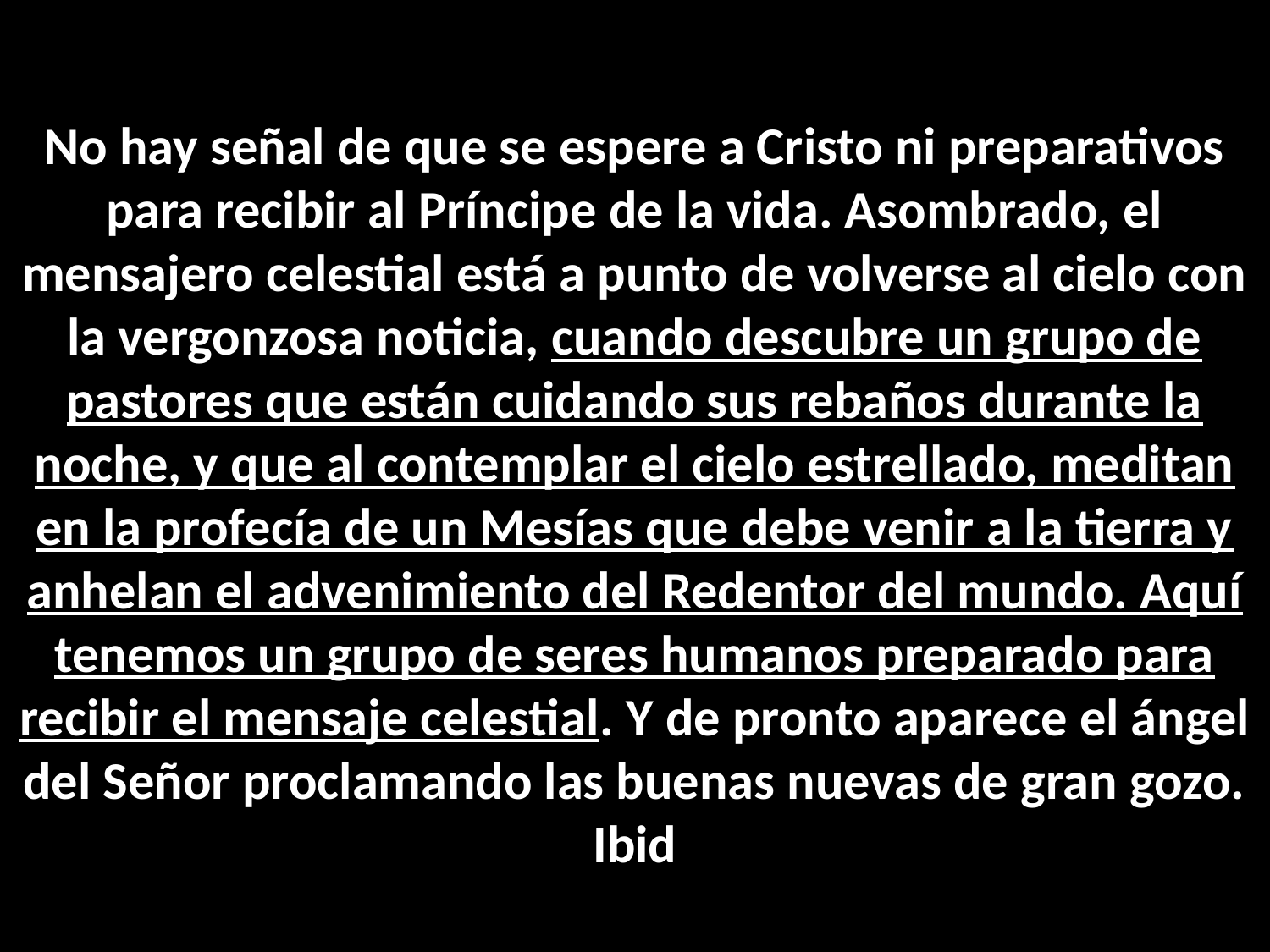

No hay señal de que se espere a Cristo ni preparativos para recibir al Príncipe de la vida. Asombrado, el mensajero celestial está a punto de volverse al cielo con la vergonzosa noticia, cuando descubre un grupo de pastores que están cuidando sus rebaños durante la noche, y que al contemplar el cielo estrellado, meditan en la profecía de un Mesías que debe venir a la tierra y anhelan el advenimiento del Redentor del mundo. Aquí tenemos un grupo de seres humanos preparado para recibir el mensaje celestial. Y de pronto aparece el ángel del Señor proclamando las buenas nuevas de gran gozo. Ibid